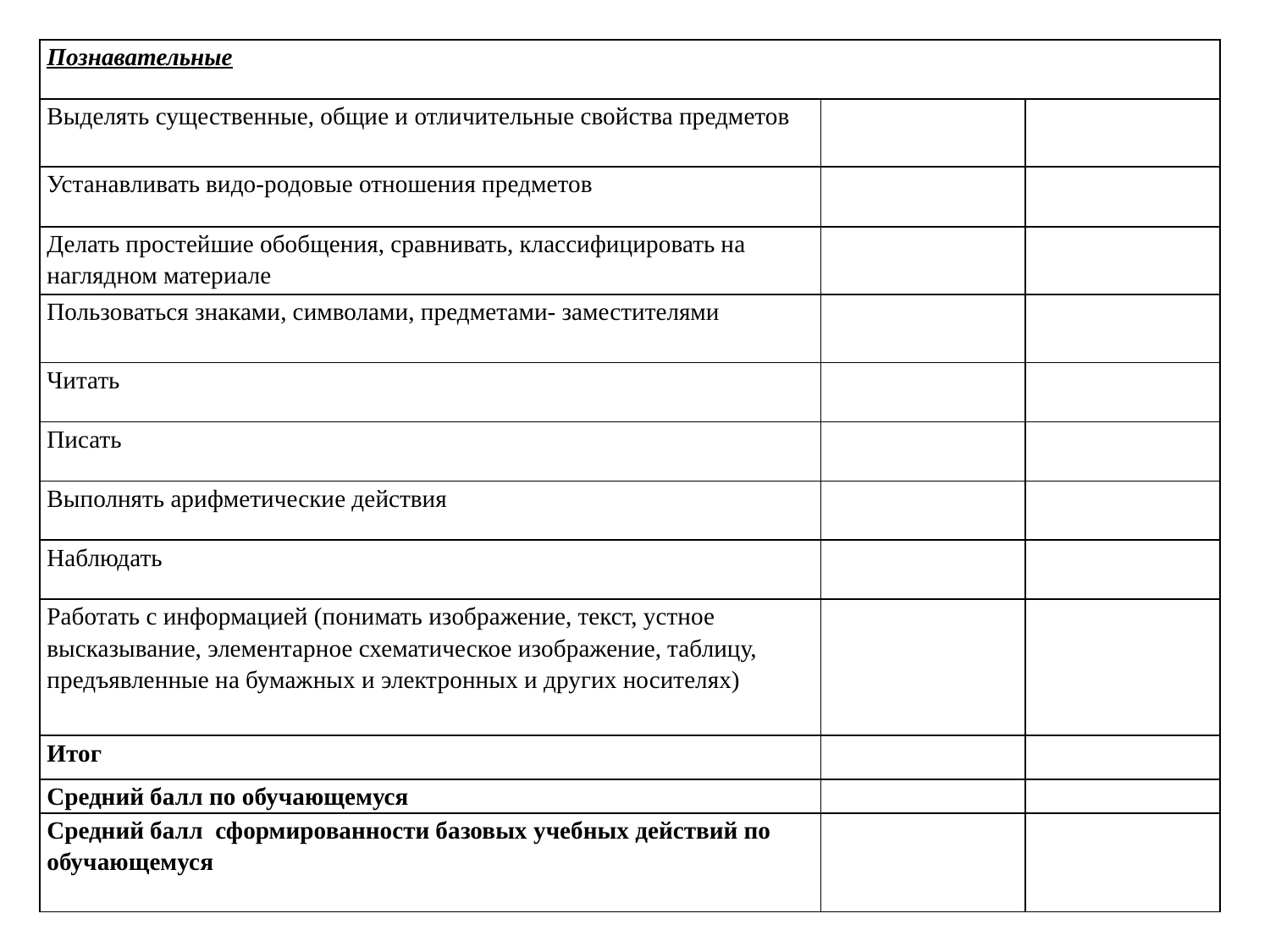

| Познавательные |  |  |
| --- | --- | --- |
| Выделять существенные, общие и отличительные свойства предметов |  |  |
| Устанавливать видо-родовые отношения предметов |  |  |
| Делать простейшие обобщения, сравнивать, классифицировать на наглядном материале |  |  |
| Пользоваться знаками, символами, предметами- заместителями |  |  |
| Читать |  |  |
| Писать |  |  |
| Выполнять арифметические действия |  |  |
| Наблюдать |  |  |
| Работать с информацией (понимать изображение, текст, устное высказывание, элементарное схематическое изображение, таблицу, предъявленные на бумажных и электронных и других носителях) |  |  |
| Итог |  |  |
| Средний балл по обучающемуся |  |  |
| Средний балл сформированности базовых учебных действий по обучающемуся |  |  |